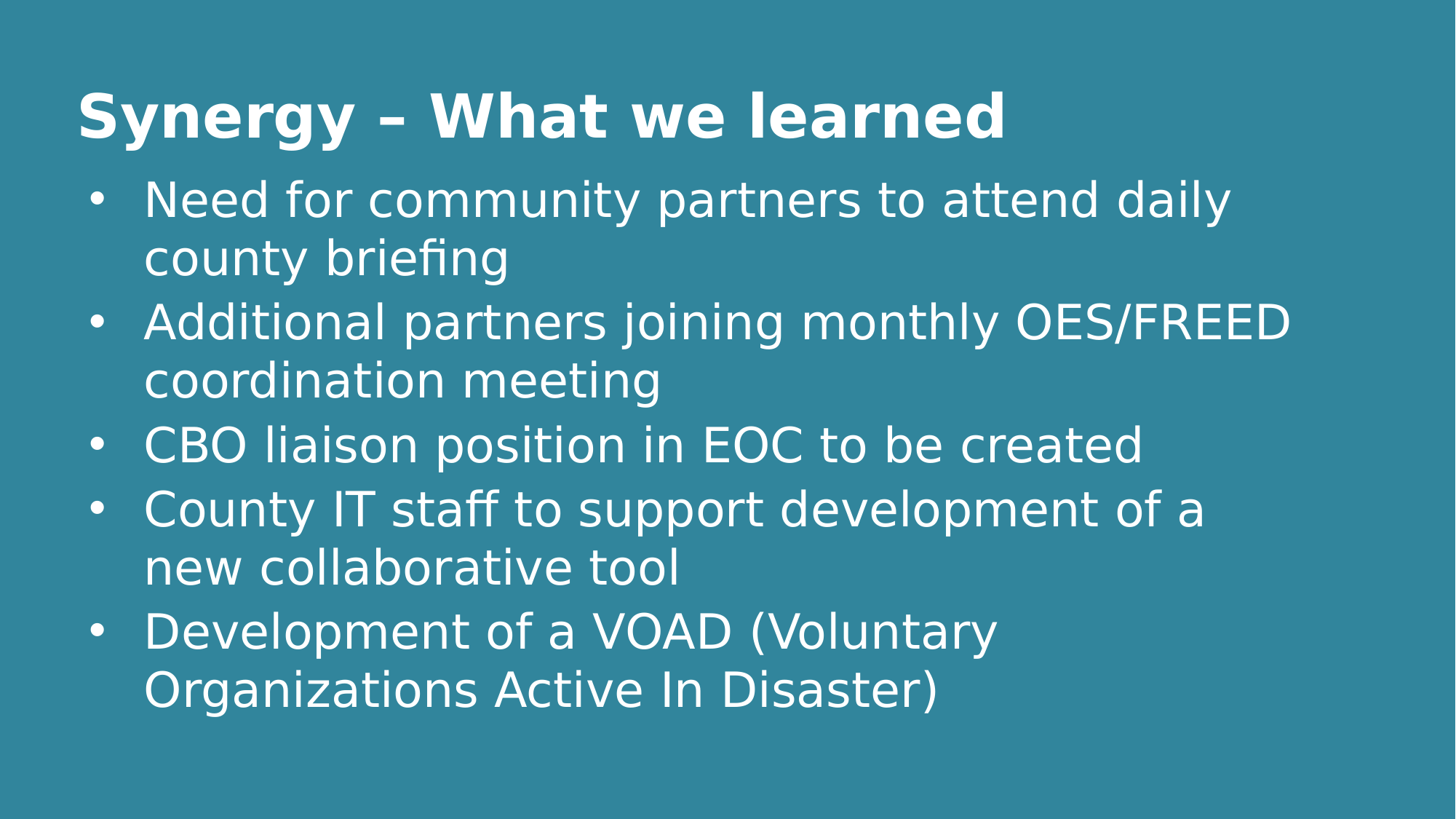

# Synergy – What we learned
Need for community partners to attend daily county briefing
Additional partners joining monthly OES/FREED coordination meeting
CBO liaison position in EOC to be created
County IT staff to support development of a new collaborative tool
Development of a VOAD (Voluntary Organizations Active In Disaster)